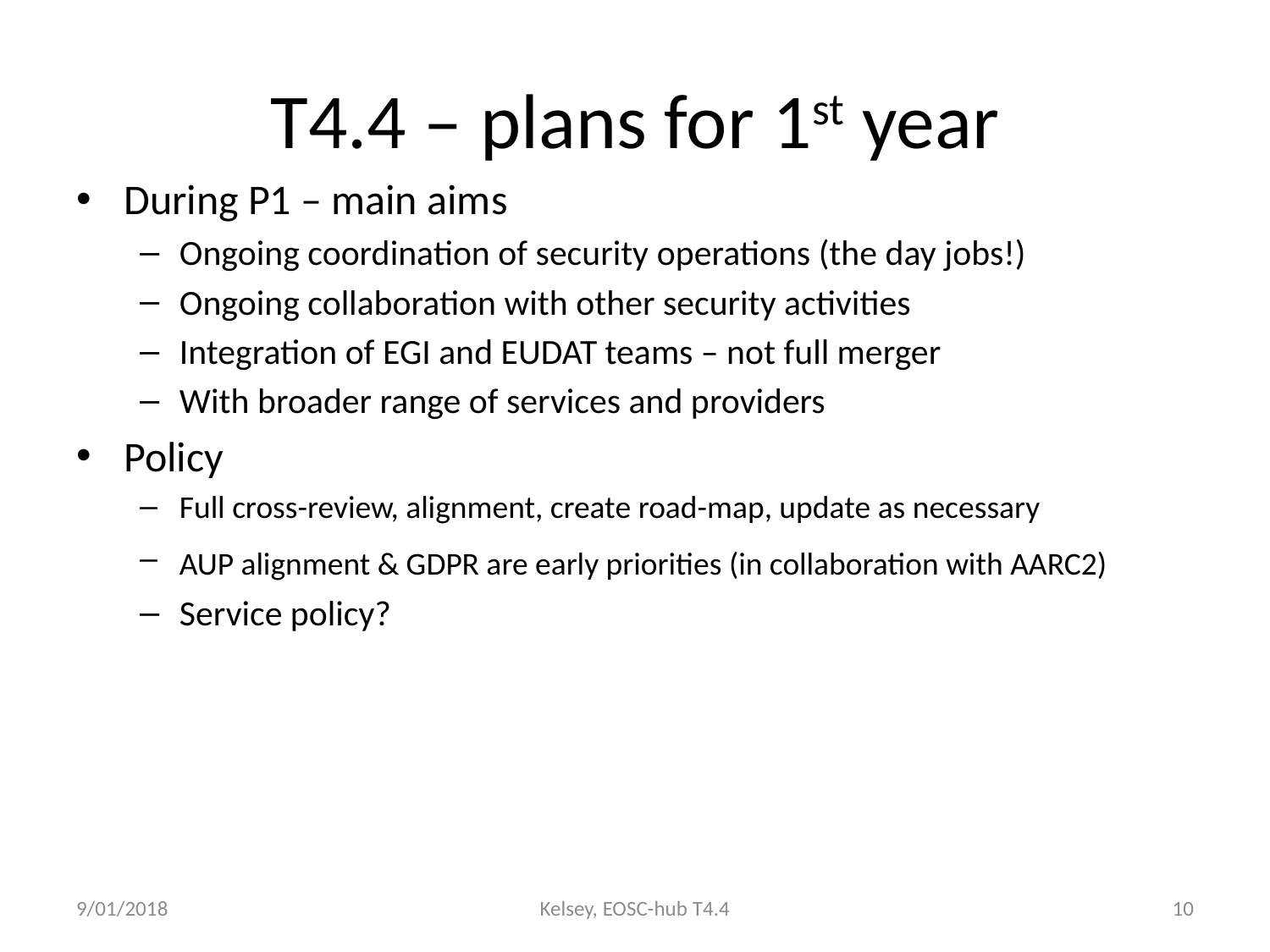

# T4.4 – plans for 1st year
During P1 – main aims
Ongoing coordination of security operations (the day jobs!)
Ongoing collaboration with other security activities
Integration of EGI and EUDAT teams – not full merger
With broader range of services and providers
Policy
Full cross-review, alignment, create road-map, update as necessary
AUP alignment & GDPR are early priorities (in collaboration with AARC2)
Service policy?

9/01/2018
Kelsey, EOSC-hub T4.4
10